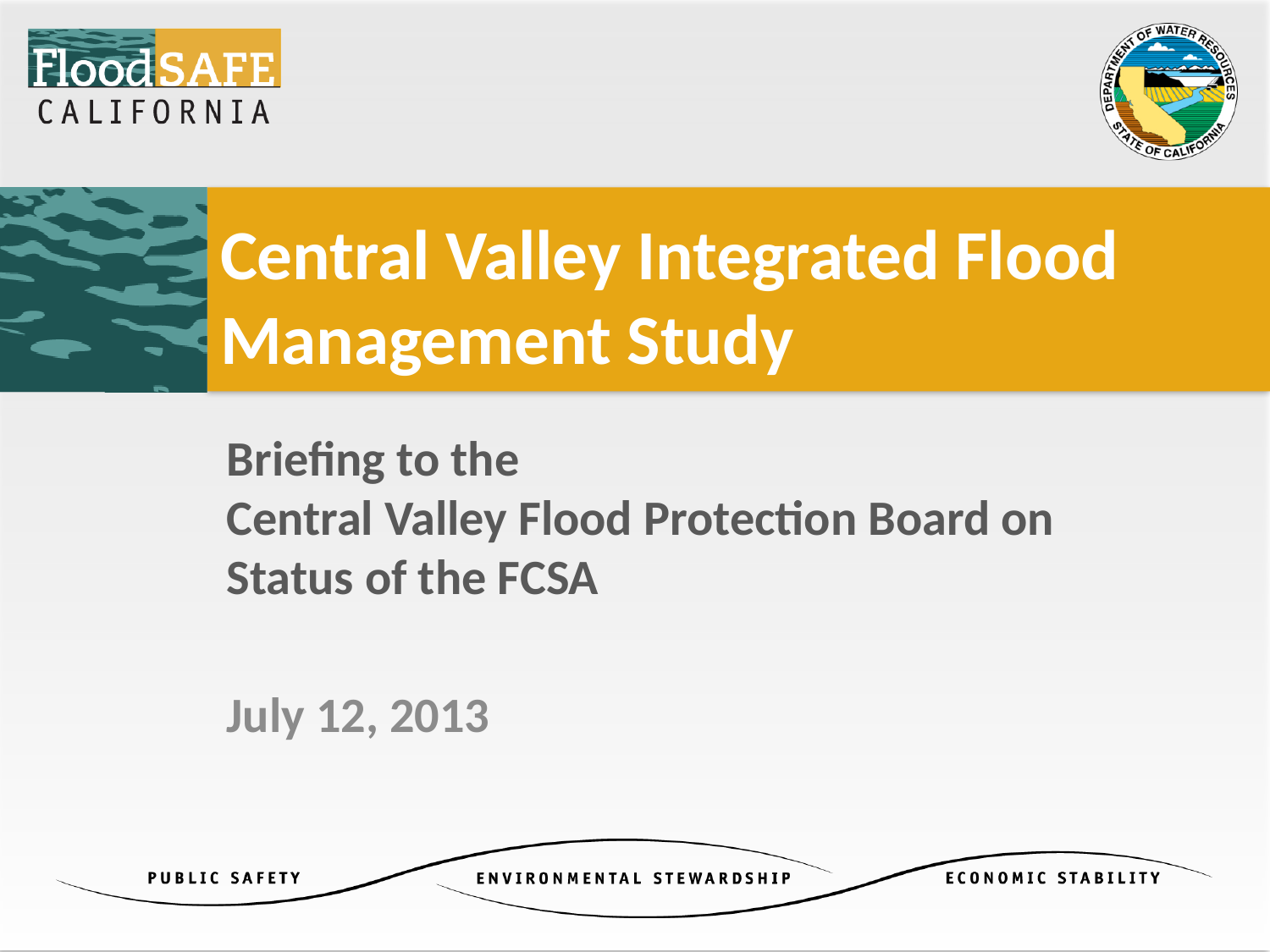

# Central Valley Integrated Flood Management Study
Briefing to the
Central Valley Flood Protection Board on
Status of the FCSA

July 12, 2013